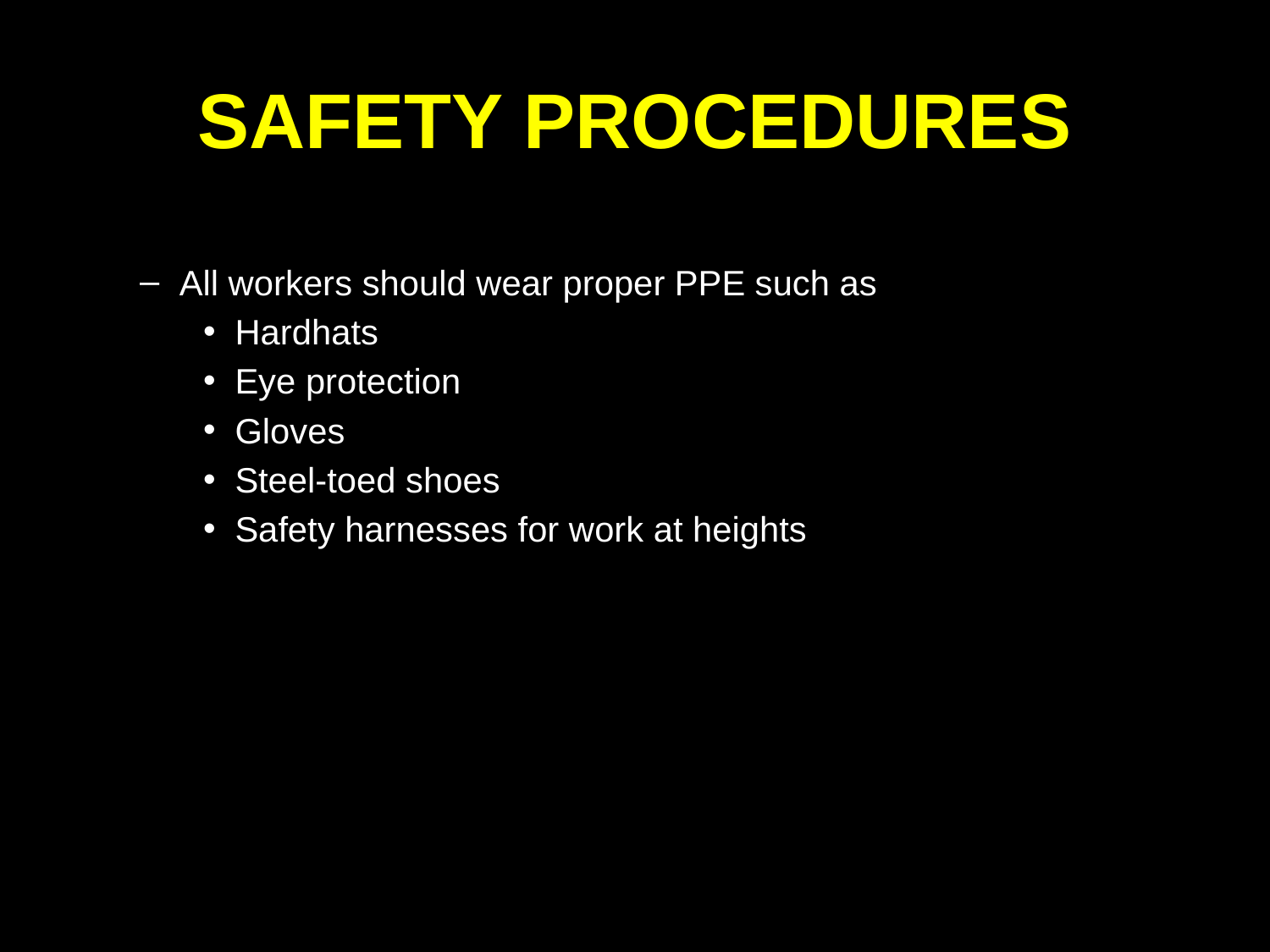

# SAFETY PROCEDURES
All workers should wear proper PPE such as
Hardhats
Eye protection
Gloves
Steel-toed shoes
Safety harnesses for work at heights